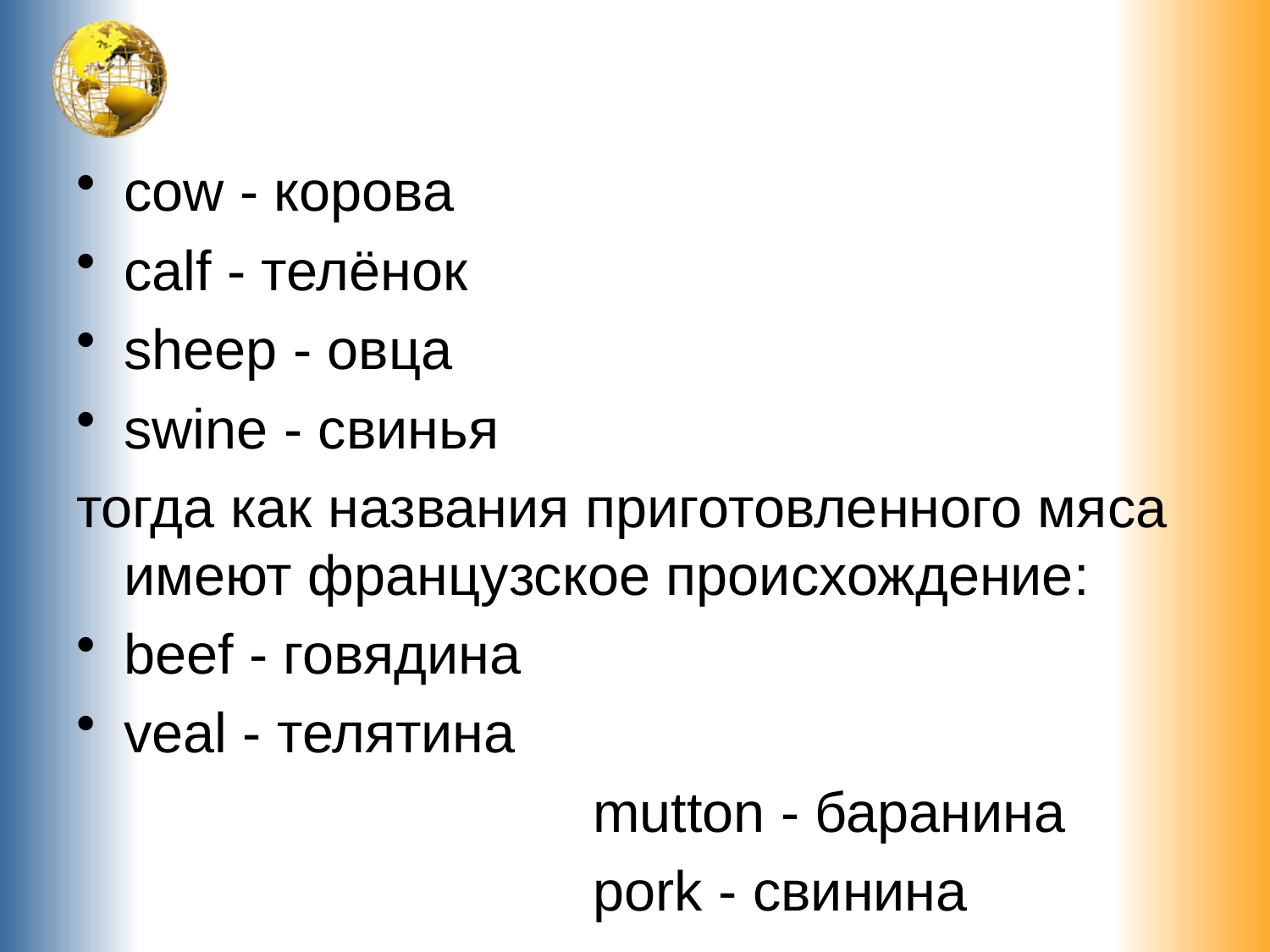

cow - корова
calf - телёнок
sheep - овца
swine - свинья
тогда как названия приготовленного мяса имеют французское происхождение:
beef - говядина
veal - телятина
                                 mutton - баранина
                                 pork - свинина